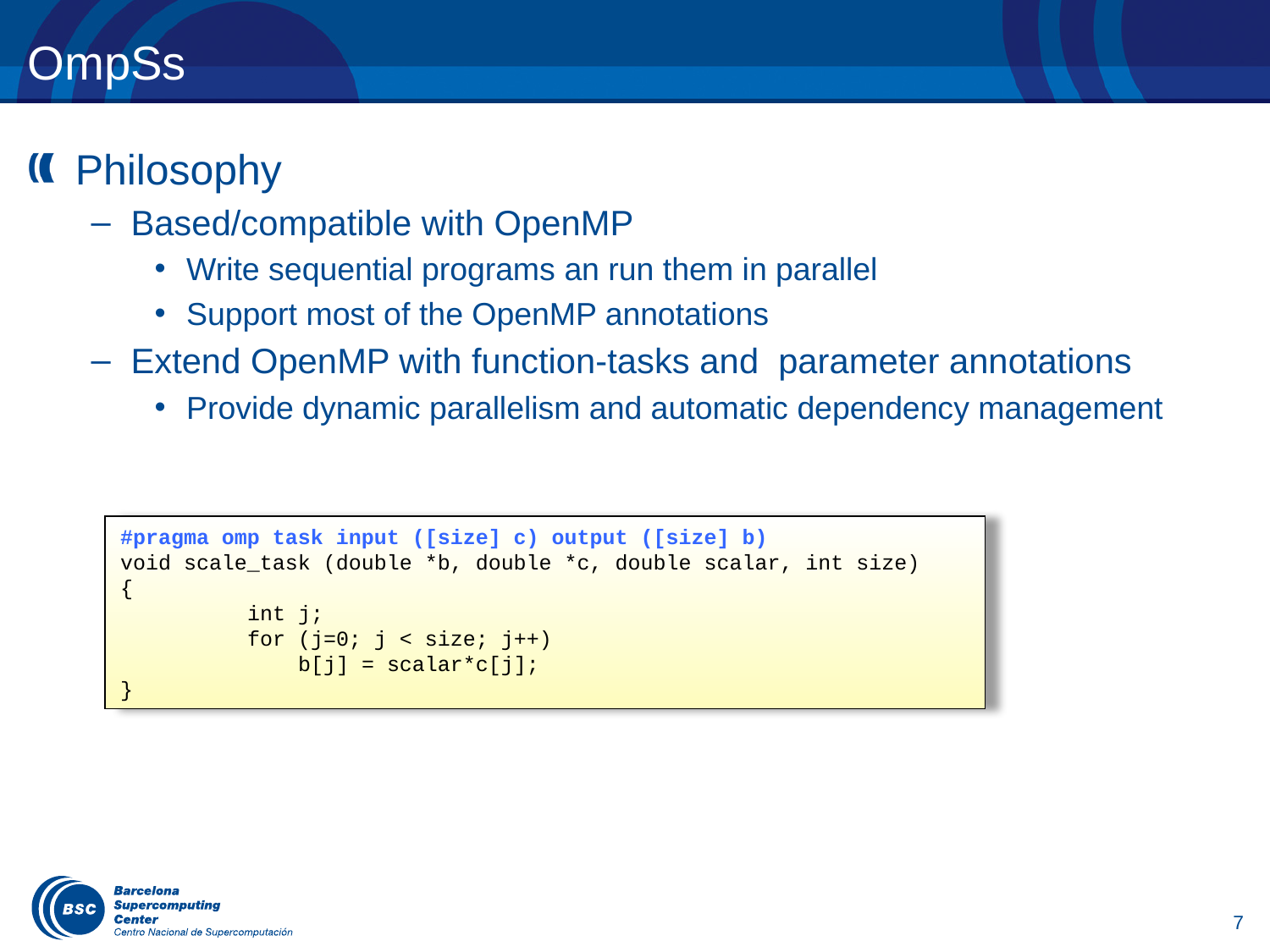

# OmpSs
Philosophy
Based/compatible with OpenMP
Write sequential programs an run them in parallel
Support most of the OpenMP annotations
Extend OpenMP with function-tasks and  parameter annotations
Provide dynamic parallelism and automatic dependency management

#pragma omp task input ([size] c) output ([size] b)
void scale_task (double *b, double *c, double scalar, int size)
{
	int j;
	for (j=0; j < size; j++)
	    b[j] = scalar*c[j];
}
7